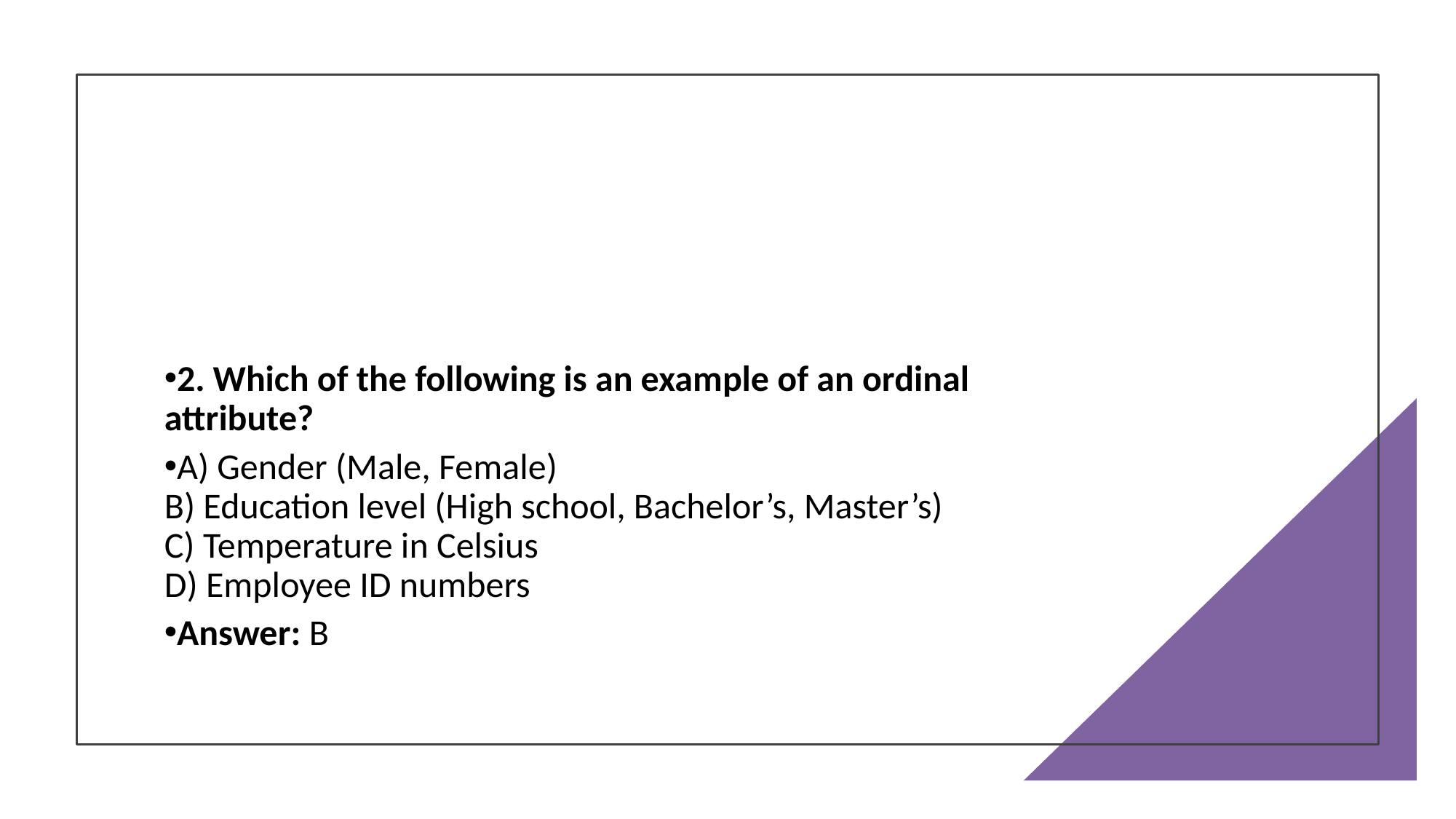

2. Which of the following is an example of an ordinal attribute?
A) Gender (Male, Female)
B) Education level (High school, Bachelor’s, Master’s)
C) Temperature in Celsius
D) Employee ID numbers
Answer: B